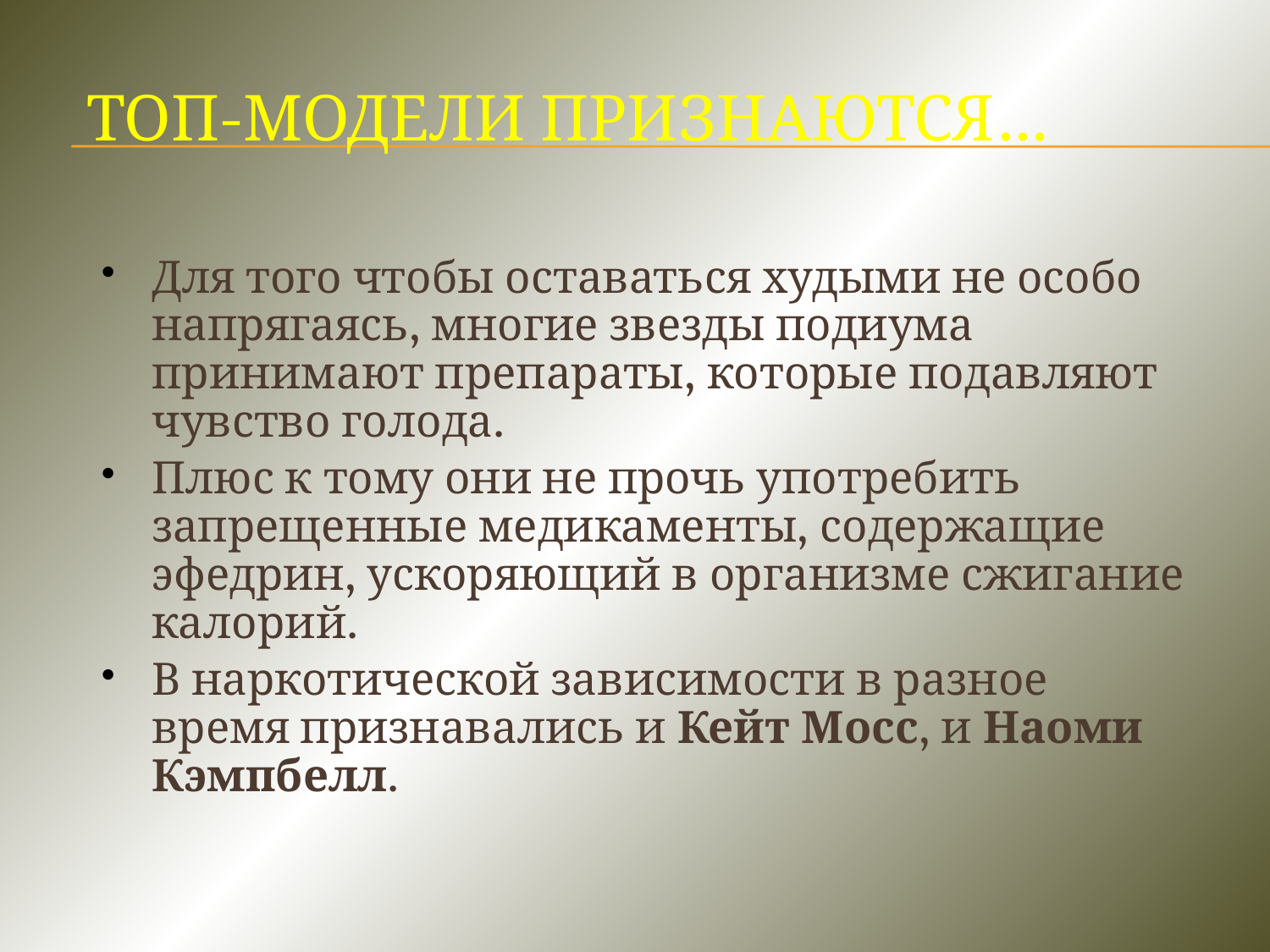

# Топ-модели признаются…
Для того чтобы оставаться худыми не особо напрягаясь, многие звезды подиума принимают препараты, которые подавляют чувство голода.
Плюс к тому они не прочь употребить запрещенные медикаменты, содержащие эфедрин, ускоряющий в организме сжигание калорий.
В наркотической зависимости в разное время признавались и Кейт Мосс, и Наоми Кэмпбелл.